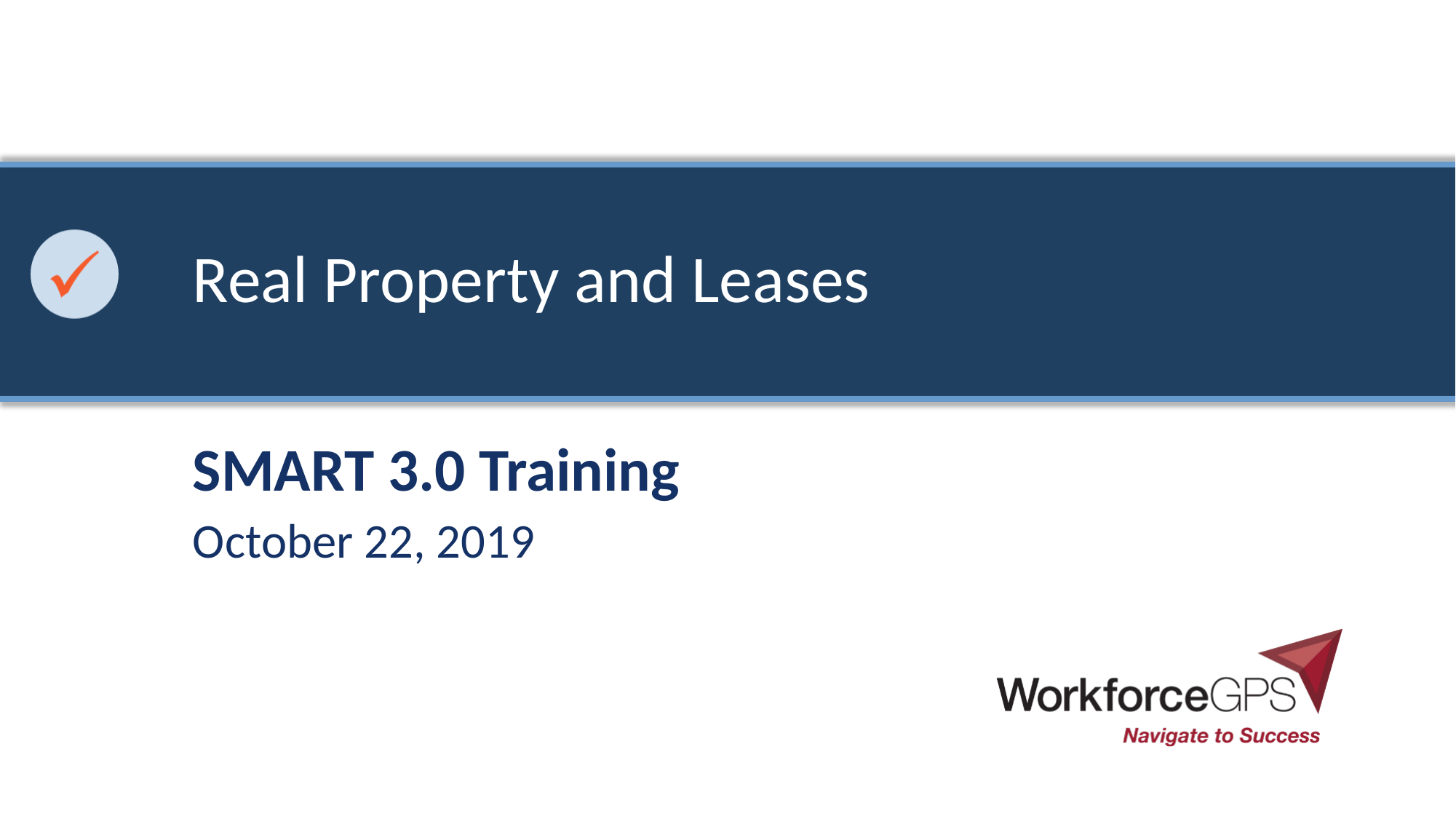

# Real Property and Leases
SMART 3.0 Training
October 22, 2019